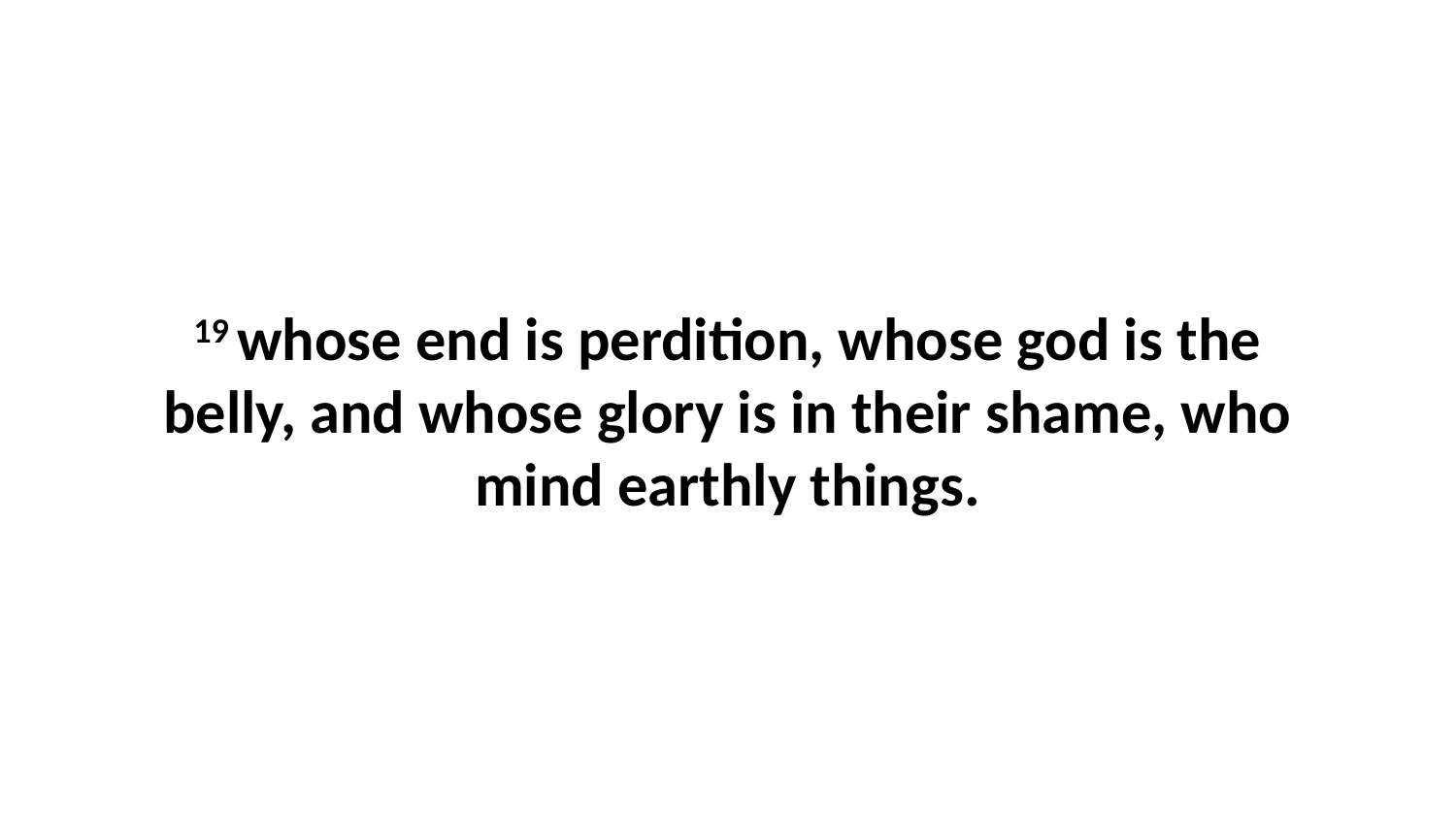

19 whose end is perdition, whose god is the belly, and whose glory is in their shame, who mind earthly things.